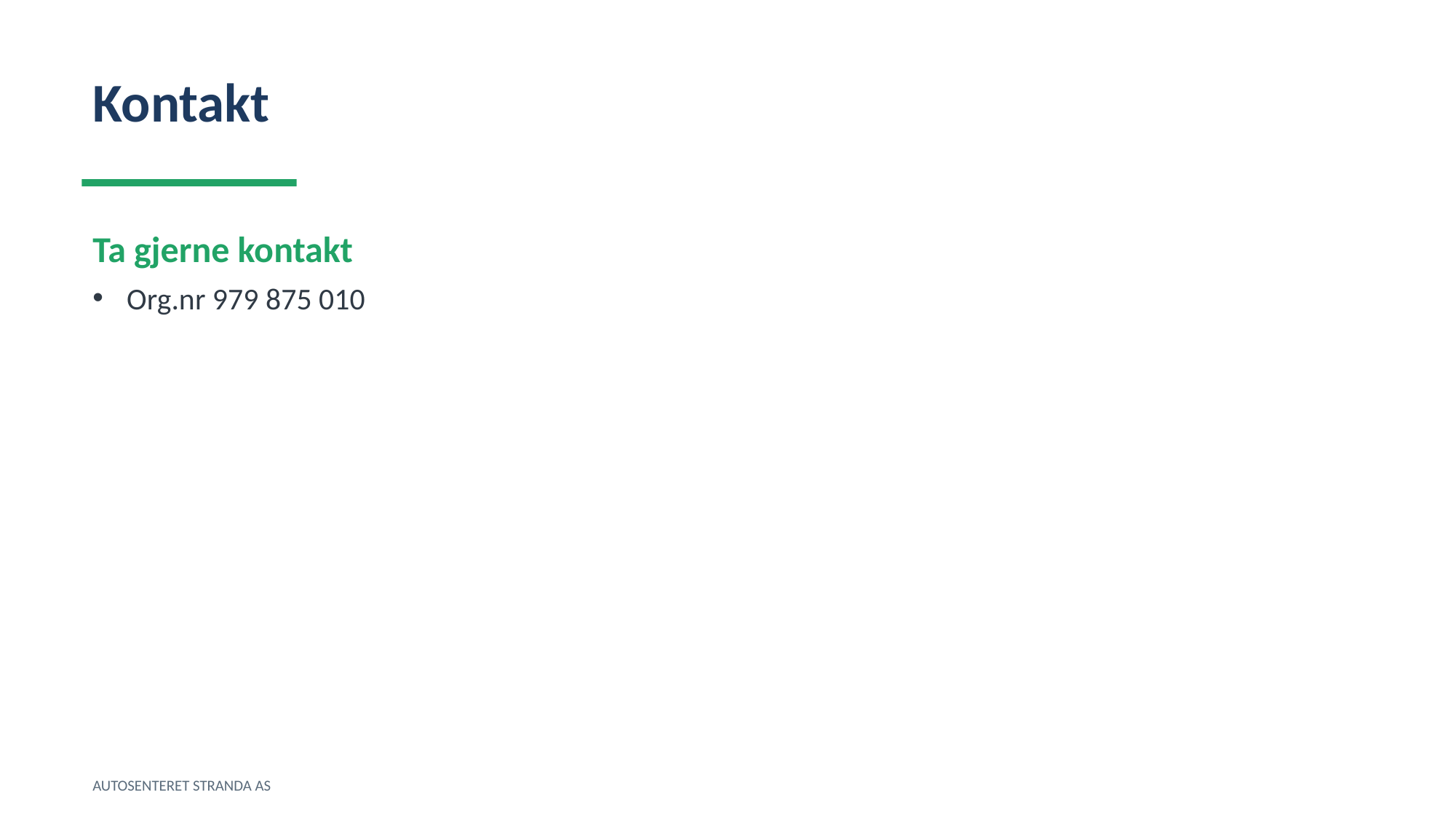

Kontakt

Ta gjerne kontakt
Org.nr 979 875 010
AUTOSENTERET STRANDA AS